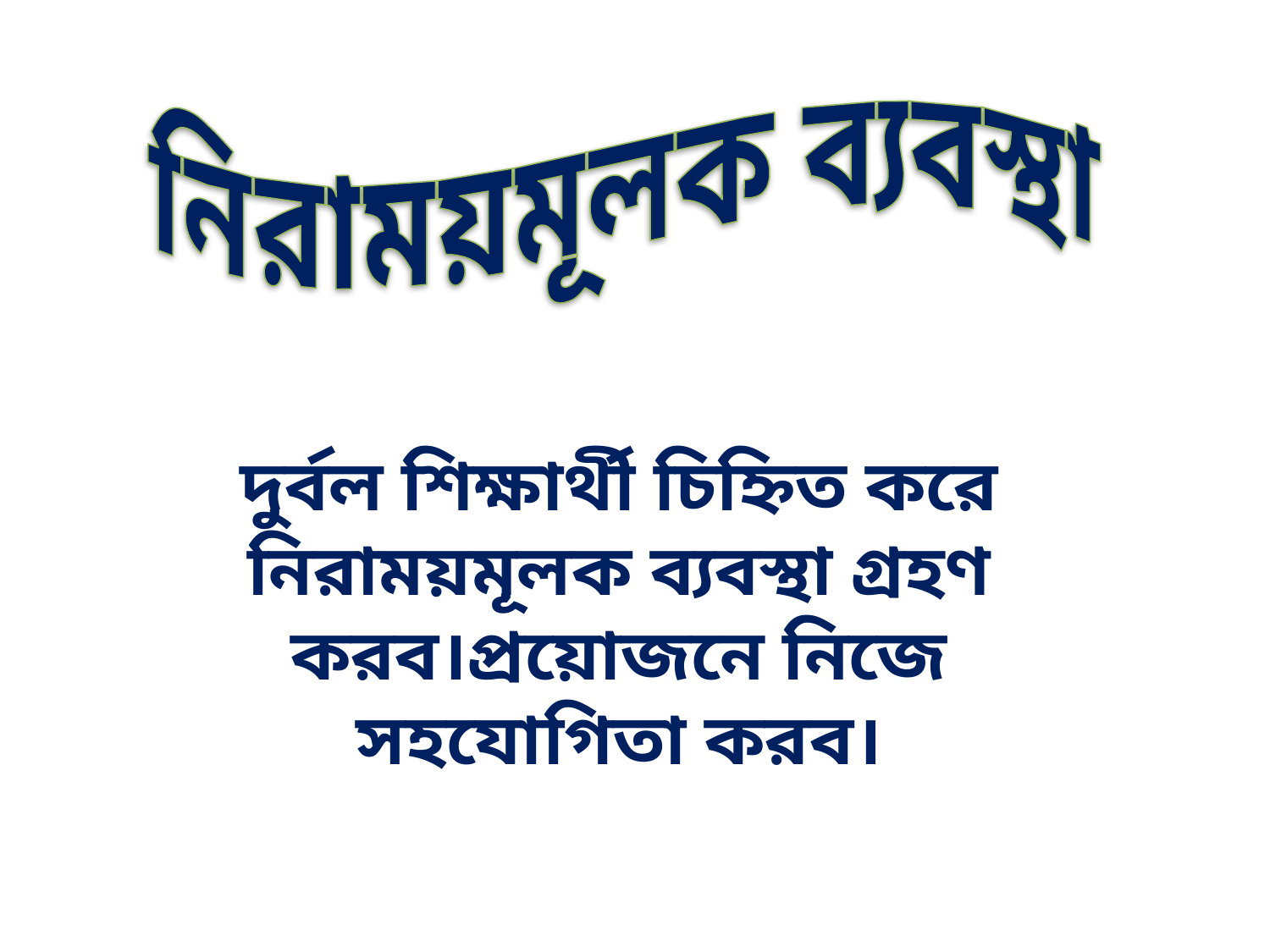

নিরাময়মূলক ব্যবস্থা
দুর্বল শিক্ষার্থী চিহ্নিত করে নিরাময়মূলক ব্যবস্থা গ্রহণ করব।প্রয়োজনে নিজে সহযোগিতা করব।